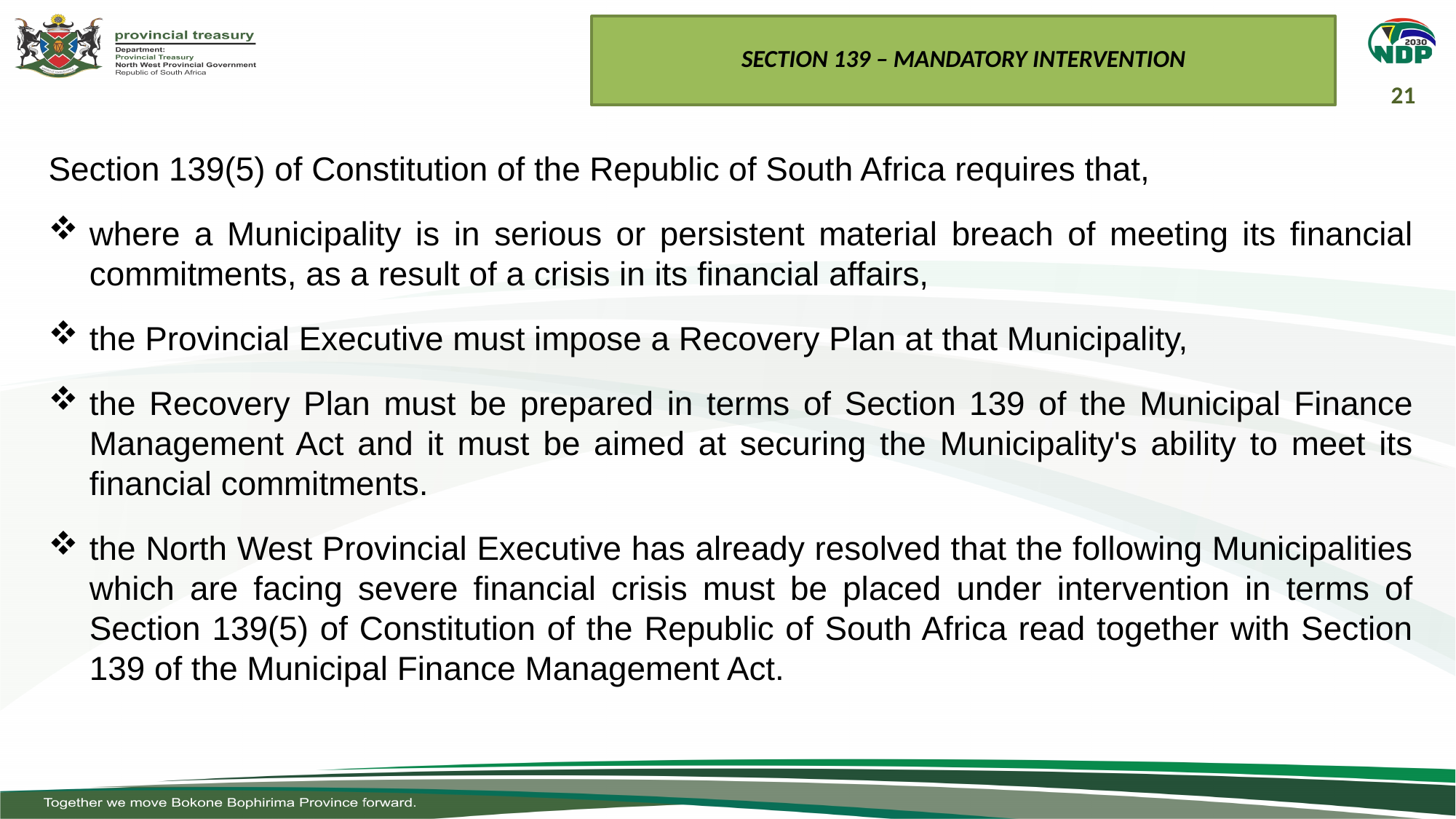

# SECTION 139 – MANDATORY INTERVENTION
21
Section 139(5) of Constitution of the Republic of South Africa requires that,
where a Municipality is in serious or persistent material breach of meeting its financial commitments, as a result of a crisis in its financial affairs,
the Provincial Executive must impose a Recovery Plan at that Municipality,
the Recovery Plan must be prepared in terms of Section 139 of the Municipal Finance Management Act and it must be aimed at securing the Municipality's ability to meet its financial commitments.
the North West Provincial Executive has already resolved that the following Municipalities which are facing severe financial crisis must be placed under intervention in terms of Section 139(5) of Constitution of the Republic of South Africa read together with Section 139 of the Municipal Finance Management Act.